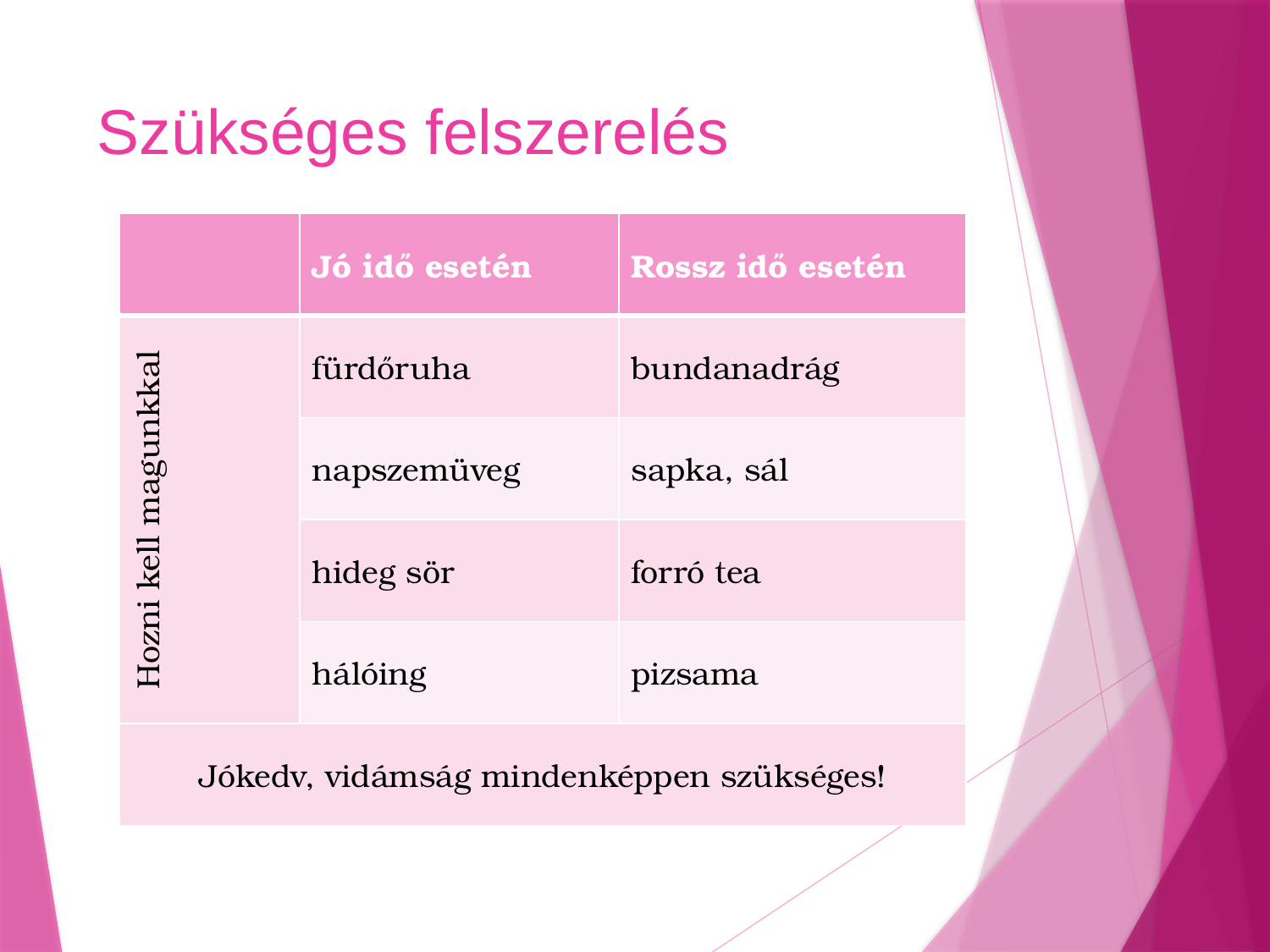

# Szükséges felszerelés
|  | Jó idő esetén | Rossz idő esetén |
| --- | --- | --- |
| Hozni kell magunkkal | fürdőruha | bundanadrág |
|  | napszemüveg | sapka, sál |
|  | hideg sör | forró tea |
|  | hálóing | pizsama |
| Jókedv, vidámság mindenképpen szükséges! |  |  |